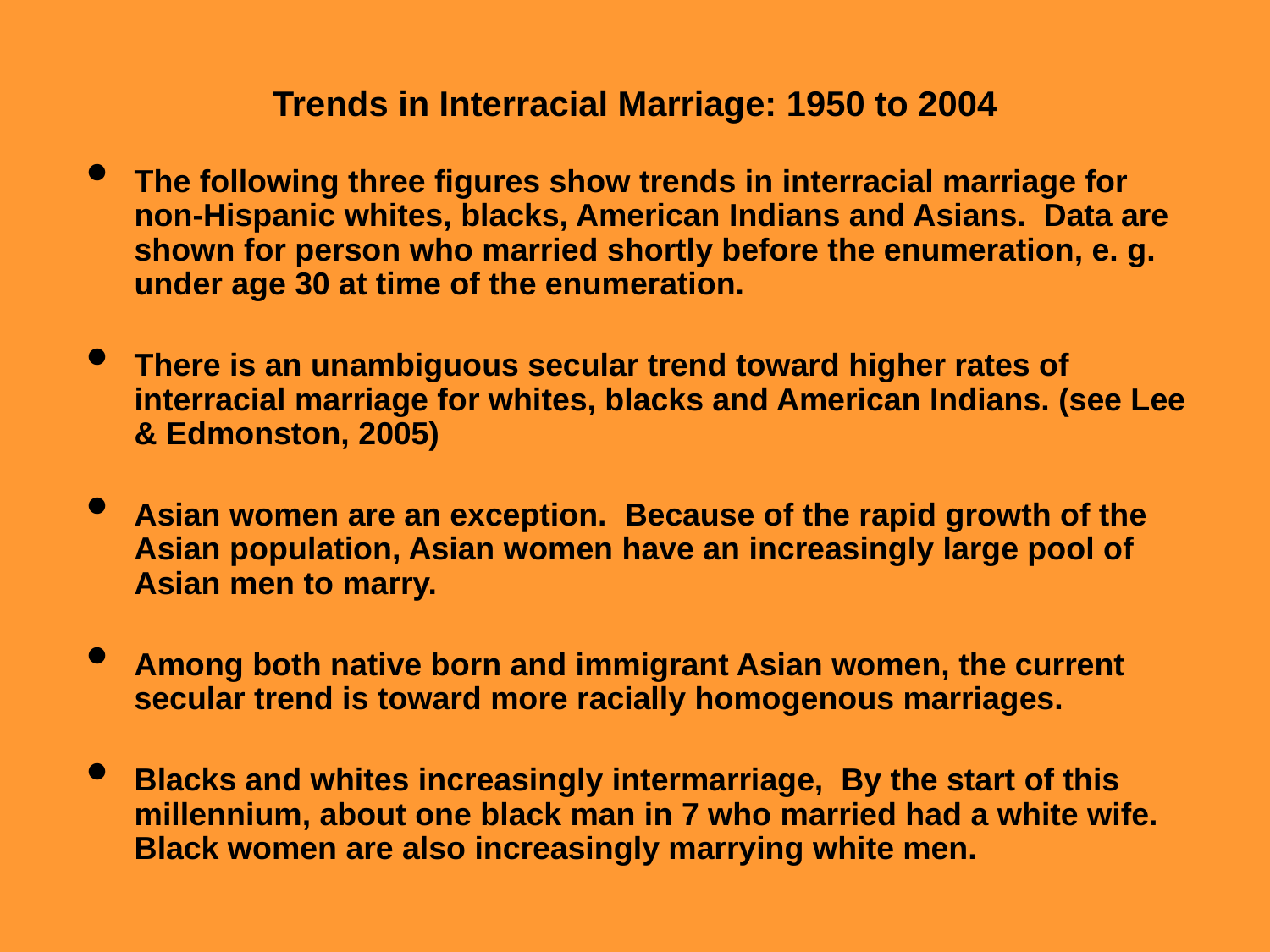

# Trends in Interracial Marriage: 1950 to 2004
The following three figures show trends in interracial marriage for non-Hispanic whites, blacks, American Indians and Asians.  Data are shown for person who married shortly before the enumeration, e. g. under age 30 at time of the enumeration.

There is an unambiguous secular trend toward higher rates of interracial marriage for whites, blacks and American Indians. (see Lee & Edmonston, 2005)

Asian women are an exception.  Because of the rapid growth of the Asian population, Asian women have an increasingly large pool of Asian men to marry.

Among both native born and immigrant Asian women, the current secular trend is toward more racially homogenous marriages.

Blacks and whites increasingly intermarriage,  By the start of this millennium, about one black man in 7 who married had a white wife.  Black women are also increasingly marrying white men.